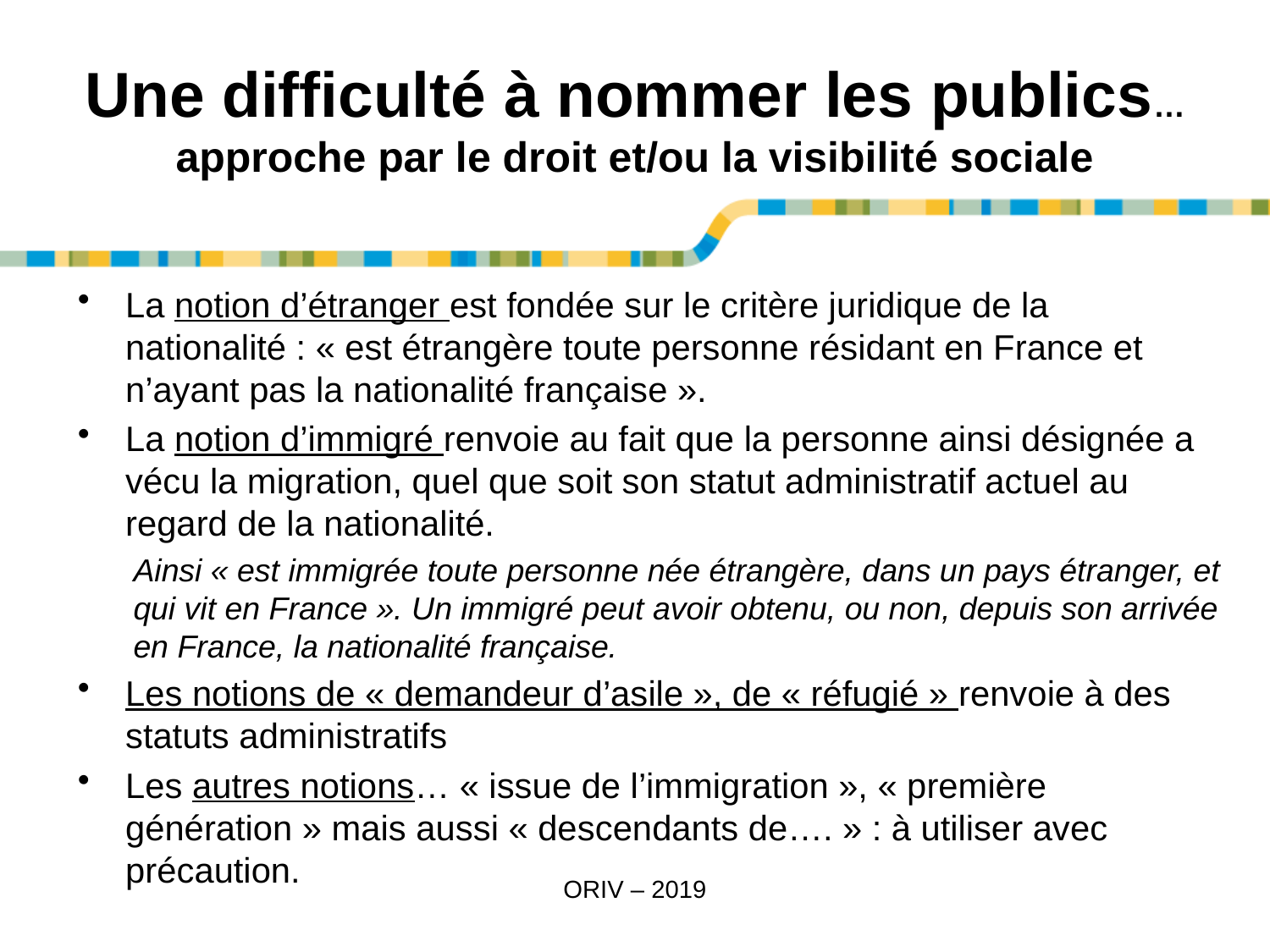

# Une difficulté à nommer les publics… approche par le droit et/ou la visibilité sociale
La notion d’étranger est fondée sur le critère juridique de la nationalité : « est étrangère toute personne résidant en France et n’ayant pas la nationalité française ».
La notion d’immigré renvoie au fait que la personne ainsi désignée a vécu la migration, quel que soit son statut administratif actuel au regard de la nationalité.
Ainsi « est immigrée toute personne née étrangère, dans un pays étranger, et qui vit en France ». Un immigré peut avoir obtenu, ou non, depuis son arrivée en France, la nationalité française.
Les notions de « demandeur d’asile », de « réfugié » renvoie à des statuts administratifs
Les autres notions… « issue de l’immigration », « première génération » mais aussi « descendants de…. » : à utiliser avec précaution.

ORIV – 2019